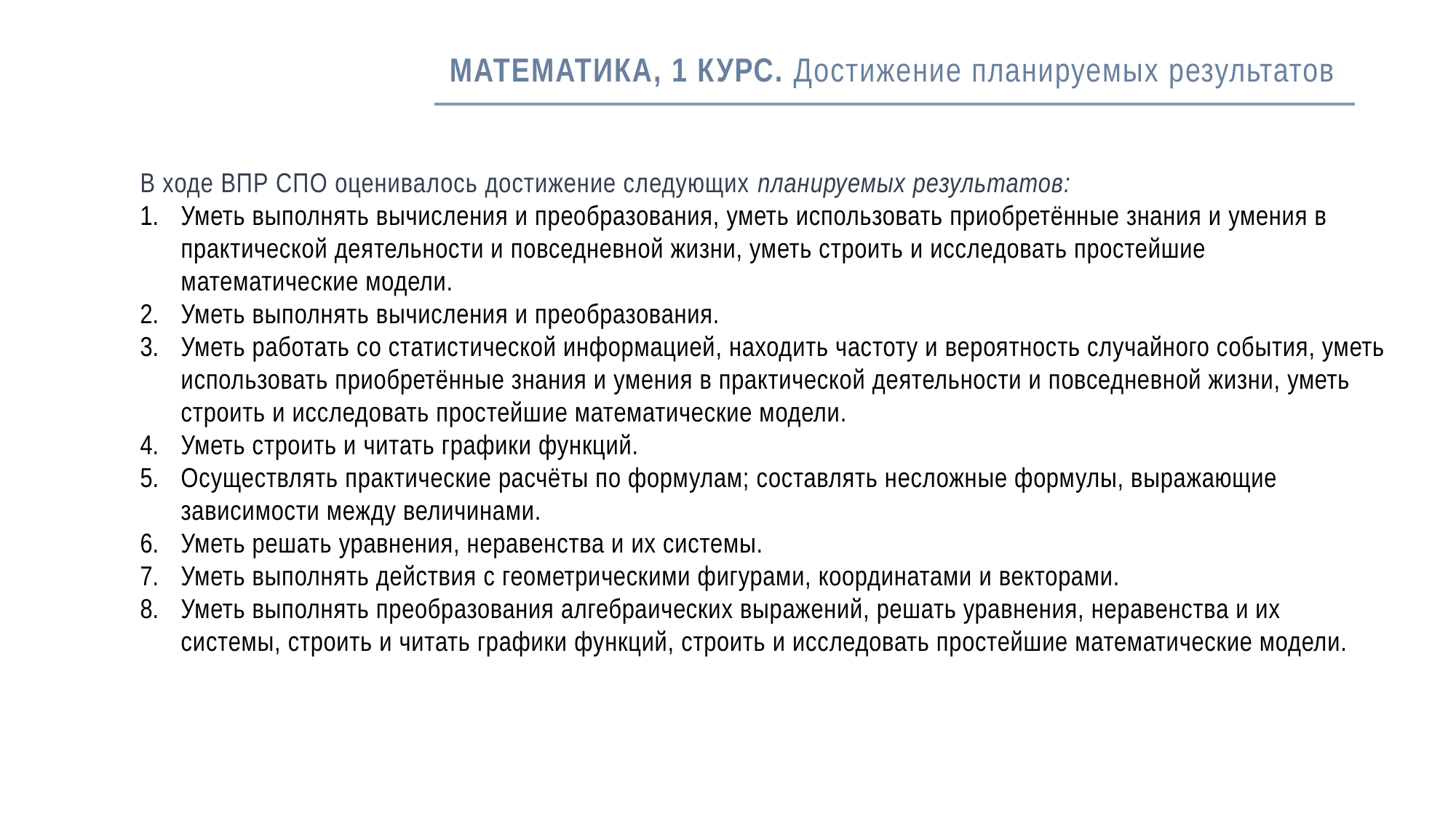

# МАТЕМАТИКА, 1 КУРС. Достижение планируемых результатов
В ходе ВПР СПО оценивалось достижение следующих планируемых результатов:
Уметь выполнять вычисления и преобразования, уметь использовать приобретённые знания и умения в практической деятельности и повседневной жизни, уметь строить и исследовать простейшие математические модели.
Уметь выполнять вычисления и преобразования.
Уметь работать со статистической информацией, находить частоту и вероятность случайного события, уметь использовать приобретённые знания и умения в практической деятельности и повседневной жизни, уметь строить и исследовать простейшие математические модели.
Уметь строить и читать графики функций.
Осуществлять практические расчёты по формулам; составлять несложные формулы, выражающие зависимости между величинами.
Уметь решать уравнения, неравенства и их системы.
Уметь выполнять действия с геометрическими фигурами, координатами и векторами.
Уметь выполнять преобразования алгебраических выражений, решать уравнения, неравенства и их системы, строить и читать графики функций, строить и исследовать простейшие математические модели.